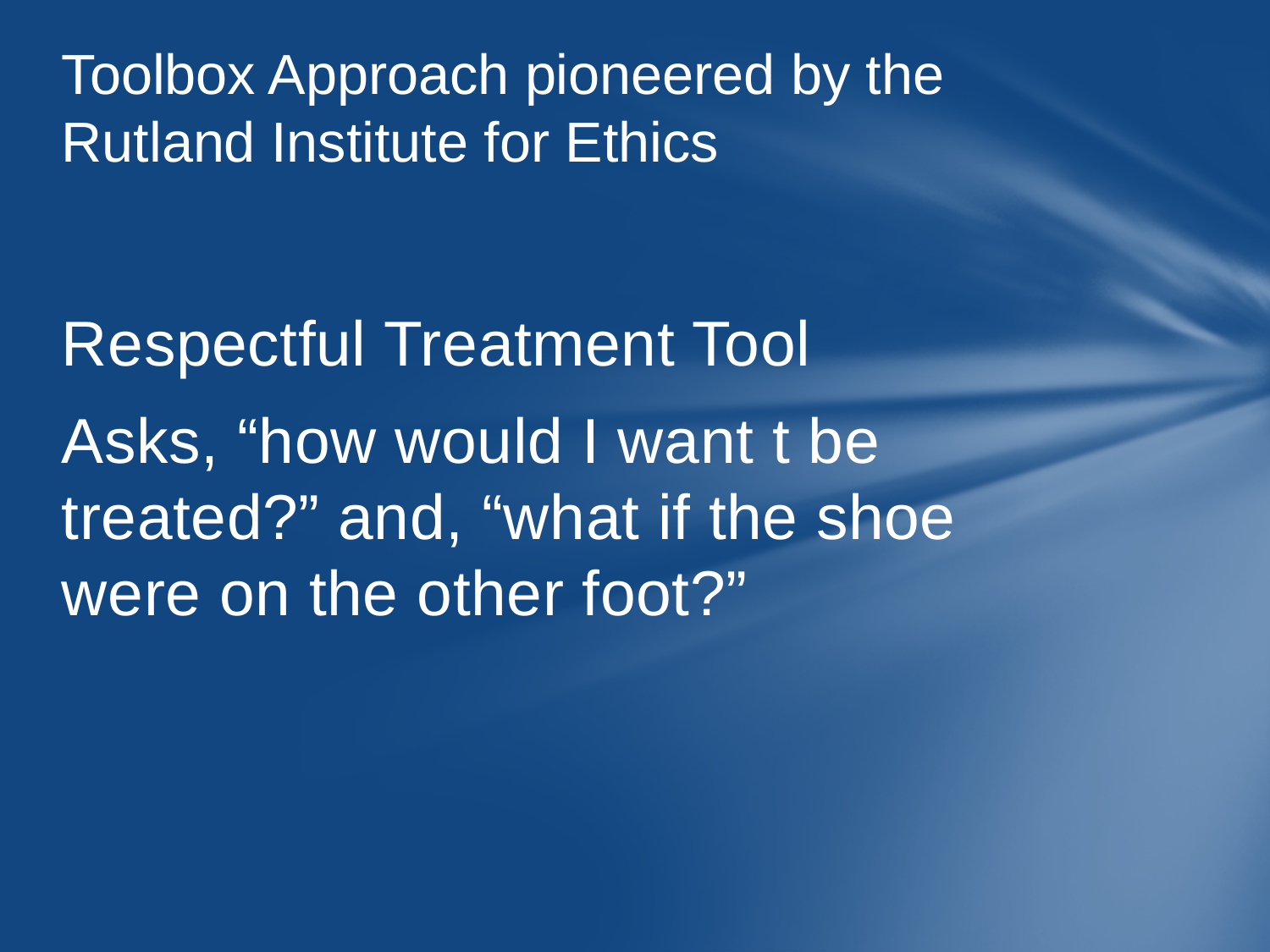

# Toolbox Approach pioneered by the Rutland Institute for Ethics
Respectful Treatment Tool
Asks, “how would I want t be treated?” and, “what if the shoe were on the other foot?”